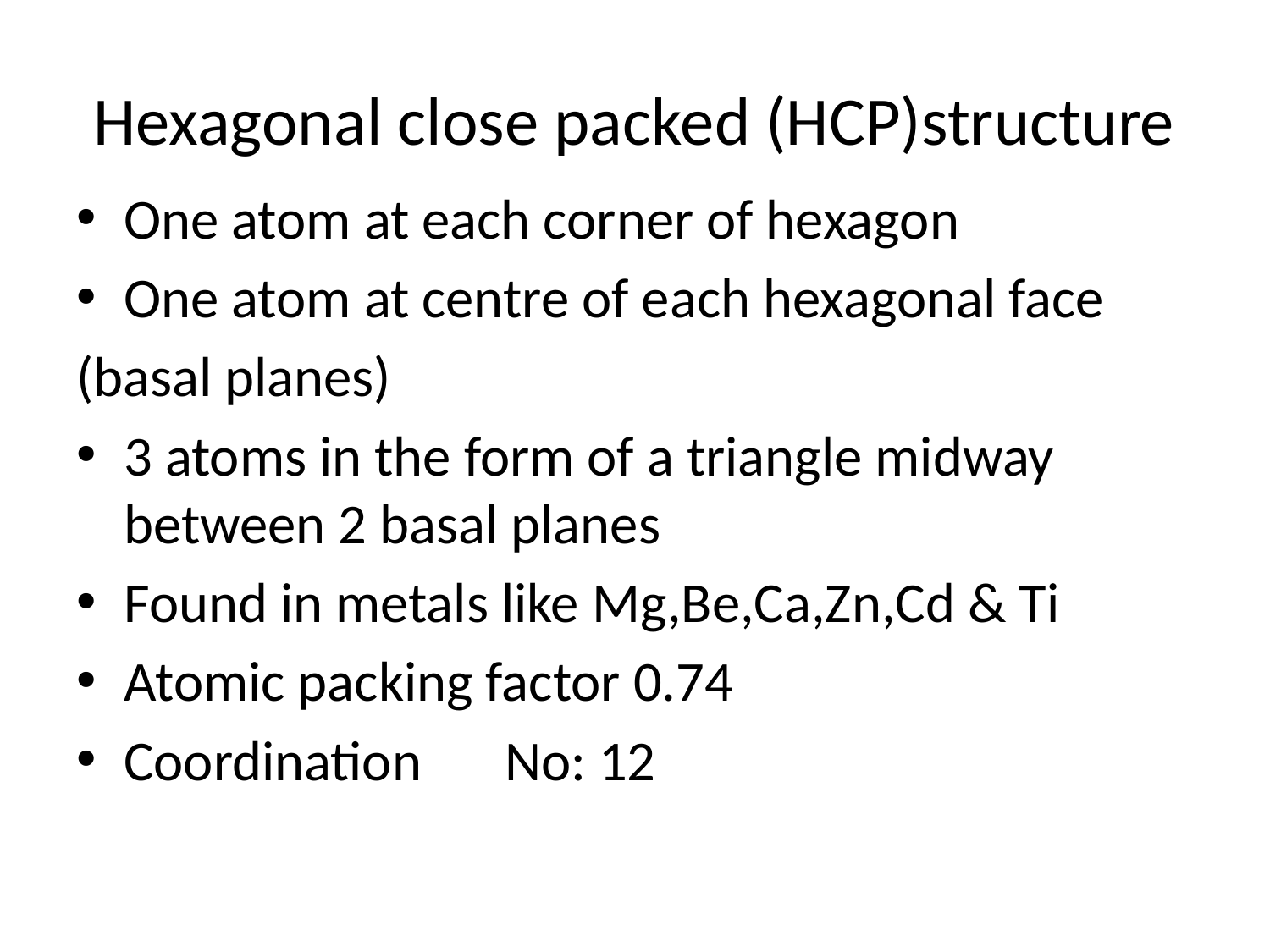

# Hexagonal close packed (HCP)structure
One atom at each corner of hexagon
One atom at centre of each hexagonal face
(basal planes)
3 atoms in the form of a triangle midway between 2 basal planes
Found in metals like Mg,Be,Ca,Zn,Cd & Ti
Atomic packing factor 0.74
Coordination 	No: 12